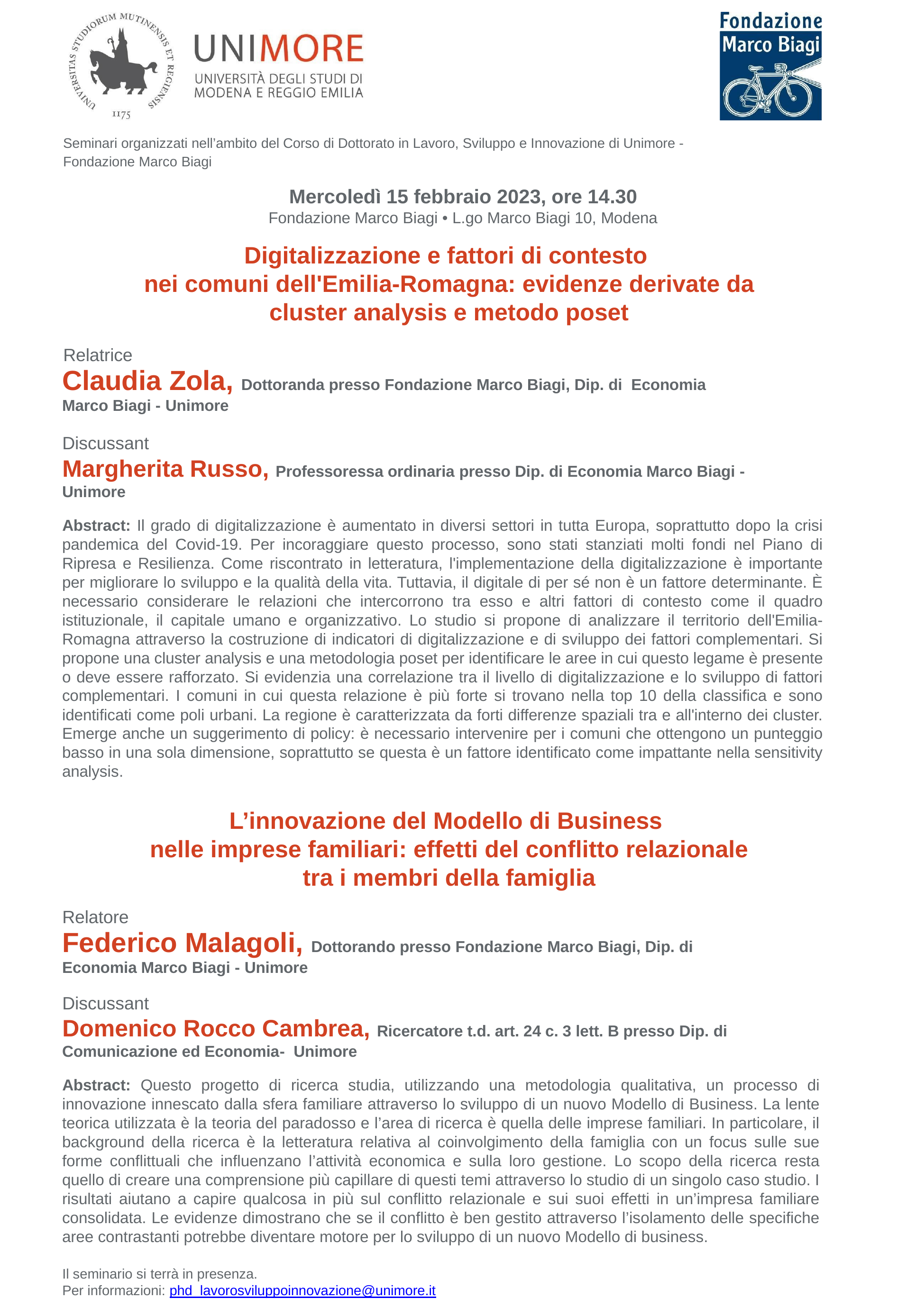

Seminari organizzati nell’ambito del Corso di Dottorato in Lavoro, Sviluppo e Innovazione di Unimore -
Fondazione Marco Biagi
Mercoledì 15 febbraio 2023, ore 14.30
Fondazione Marco Biagi • L.go Marco Biagi 10, Modena
Digitalizzazione e fattori di contesto
nei comuni dell'Emilia-Romagna: evidenze derivate da cluster analysis e metodo poset
Relatrice
Claudia Zola, Dottoranda presso Fondazione Marco Biagi, Dip. di  Economia Marco Biagi - Unimore
Discussant
Margherita Russo, Professoressa ordinaria presso Dip. di Economia Marco Biagi -  Unimore
Abstract: Il grado di digitalizzazione è aumentato in diversi settori in tutta Europa, soprattutto dopo la crisi pandemica del Covid-19. Per incoraggiare questo processo, sono stati stanziati molti fondi nel Piano di Ripresa e Resilienza. Come riscontrato in letteratura, l'implementazione della digitalizzazione è importante per migliorare lo sviluppo e la qualità della vita. Tuttavia, il digitale di per sé non è un fattore determinante. È necessario considerare le relazioni che intercorrono tra esso e altri fattori di contesto come il quadro istituzionale, il capitale umano e organizzativo. Lo studio si propone di analizzare il territorio dell'Emilia-Romagna attraverso la costruzione di indicatori di digitalizzazione e di sviluppo dei fattori complementari. Si propone una cluster analysis e una metodologia poset per identificare le aree in cui questo legame è presente o deve essere rafforzato. Si evidenzia una correlazione tra il livello di digitalizzazione e lo sviluppo di fattori complementari. I comuni in cui questa relazione è più forte si trovano nella top 10 della classifica e sono identificati come poli urbani. La regione è caratterizzata da forti differenze spaziali tra e all'interno dei cluster. Emerge anche un suggerimento di policy: è necessario intervenire per i comuni che ottengono un punteggio basso in una sola dimensione, soprattutto se questa è un fattore identificato come impattante nella sensitivity analysis.

L’innovazione del Modello di Business
nelle imprese familiari: effetti del conflitto relazionale tra i membri della famiglia
Relatore
Federico Malagoli, Dottorando presso Fondazione Marco Biagi, Dip. di  Economia Marco Biagi - Unimore
Discussant
Domenico Rocco Cambrea, Ricercatore t.d. art. 24 c. 3 lett. B presso Dip. di Comunicazione ed Economia-  Unimore
Abstract: Questo progetto di ricerca studia, utilizzando una metodologia qualitativa, un processo di innovazione innescato dalla sfera familiare attraverso lo sviluppo di un nuovo Modello di Business. La lente teorica utilizzata è la teoria del paradosso e l’area di ricerca è quella delle imprese familiari. In particolare, il background della ricerca è la letteratura relativa al coinvolgimento della famiglia con un focus sulle sue forme conflittuali che influenzano l’attività economica e sulla loro gestione. Lo scopo della ricerca resta quello di creare una comprensione più capillare di questi temi attraverso lo studio di un singolo caso studio. I risultati aiutano a capire qualcosa in più sul conflitto relazionale e sui suoi effetti in un’impresa familiare consolidata. Le evidenze dimostrano che se il conflitto è ben gestito attraverso l’isolamento delle specifiche aree contrastanti potrebbe diventare motore per lo sviluppo di un nuovo Modello di business.
Il seminario si terrà in presenza.
Per informazioni: phd_lavorosviluppoinnovazione@unimore.it